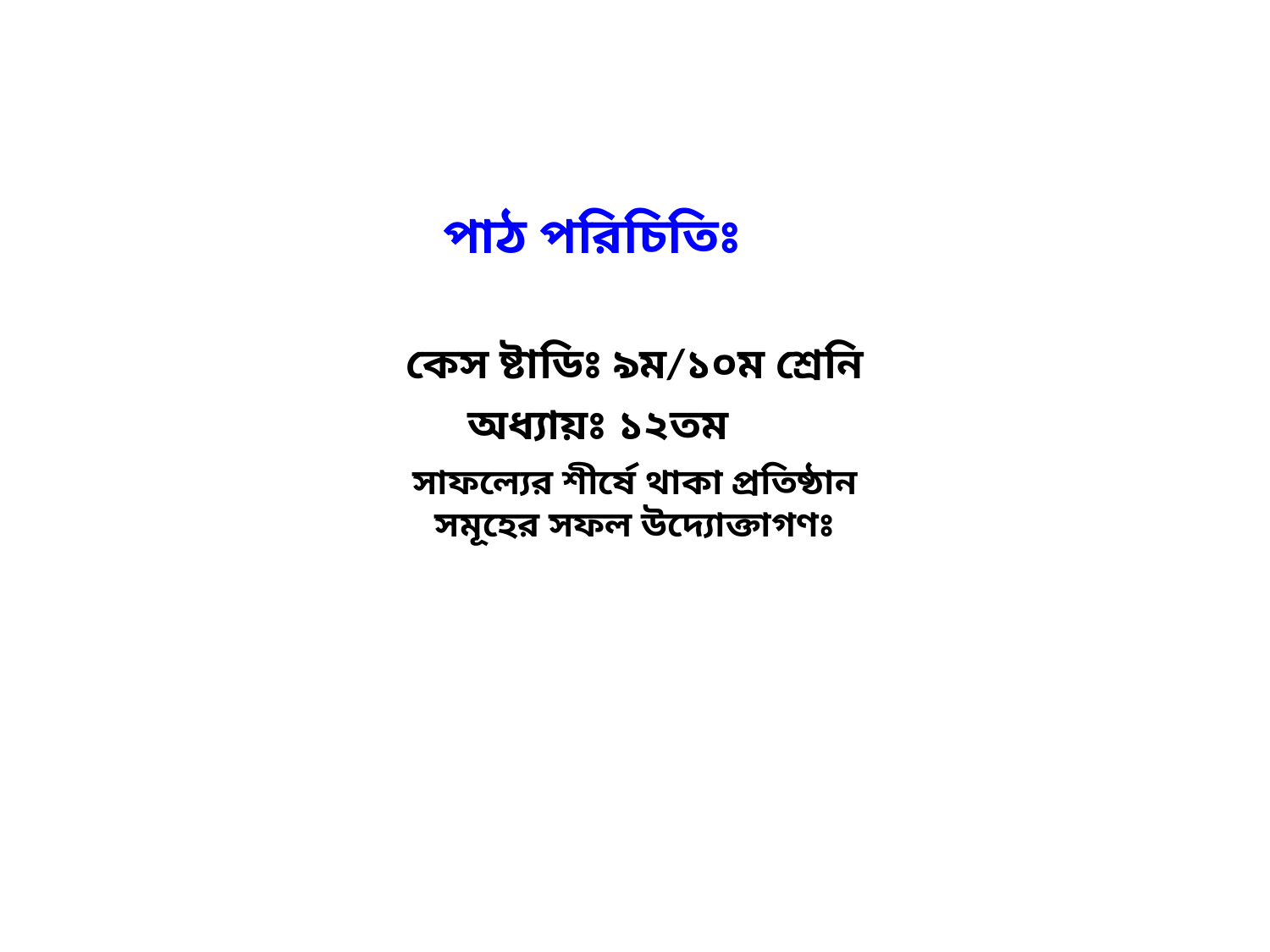

পাঠ পরিচিতিঃ
কেস ষ্টাডিঃ ৯ম/১০ম শ্রেনি
অধ্যায়ঃ ১২তম
সাফল্যের শীর্ষে থাকা প্রতিষ্ঠান সমূহের সফল উদ্যোক্তাগণঃ